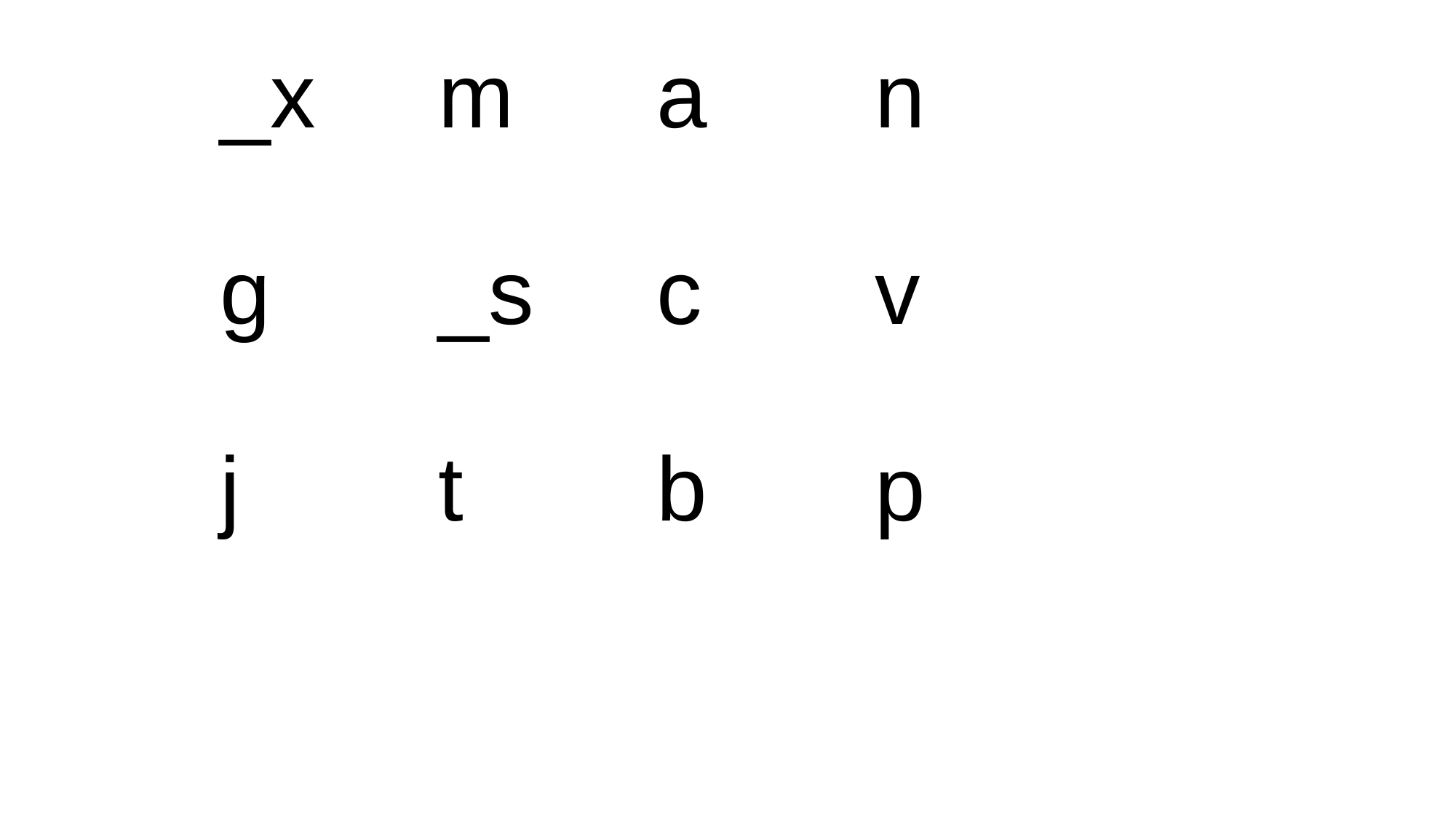

# _x		m		a		n g		_s		c		v j		t		b		p